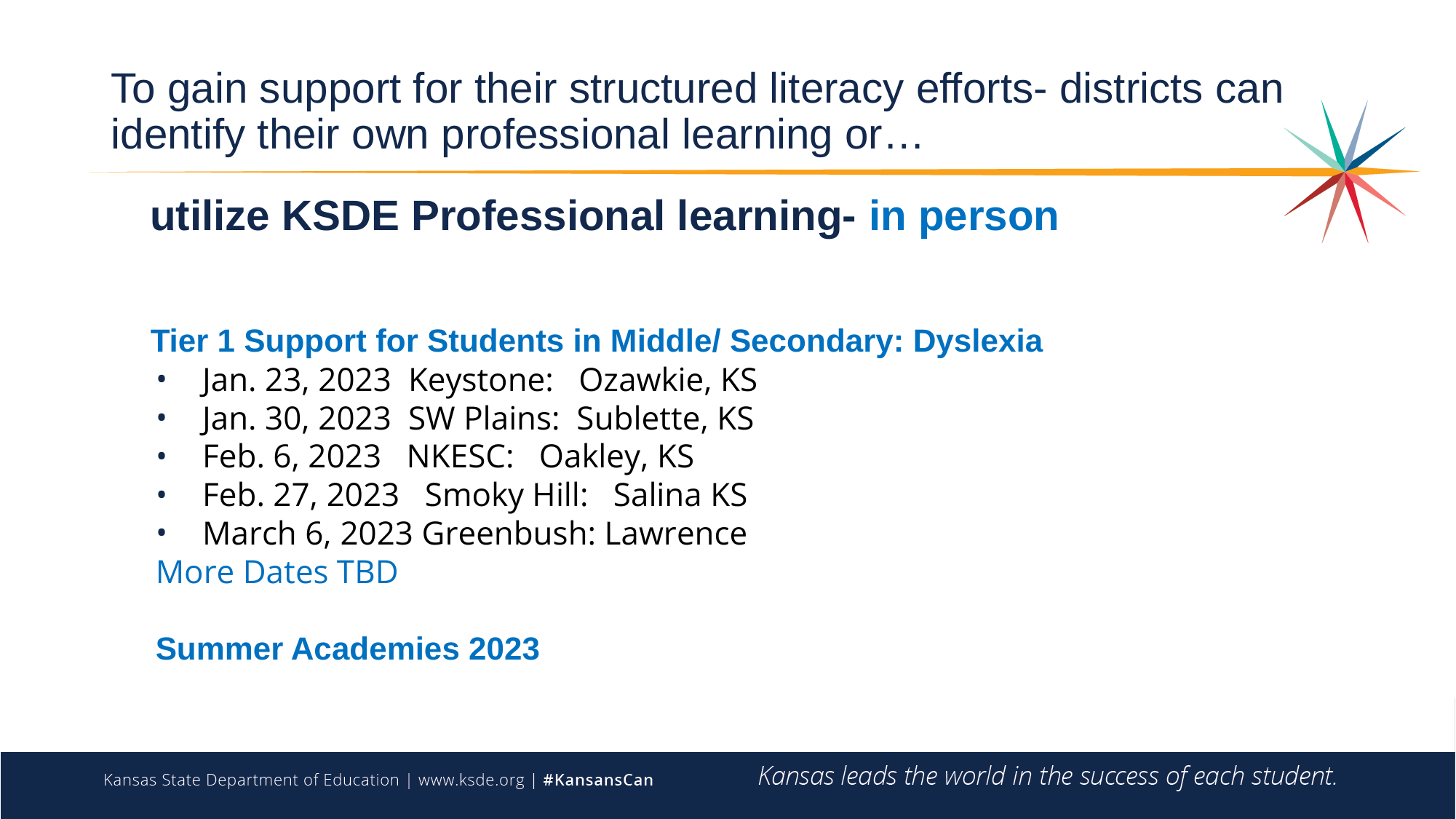

# To gain support for their structured literacy efforts- districts can identify their own professional learning or…
utilize KSDE Professional learning- in person
Tier 1 Support for Students in Middle/ Secondary: Dyslexia
Jan. 23, 2023  Keystone:   Ozawkie, KS
Jan. 30, 2023  SW Plains:  Sublette, KS
Feb. 6, 2023   NKESC:   Oakley, KS
Feb. 27, 2023   Smoky Hill:   Salina KS
March 6, 2023 Greenbush: Lawrence
More Dates TBD

Summer Academies 2023